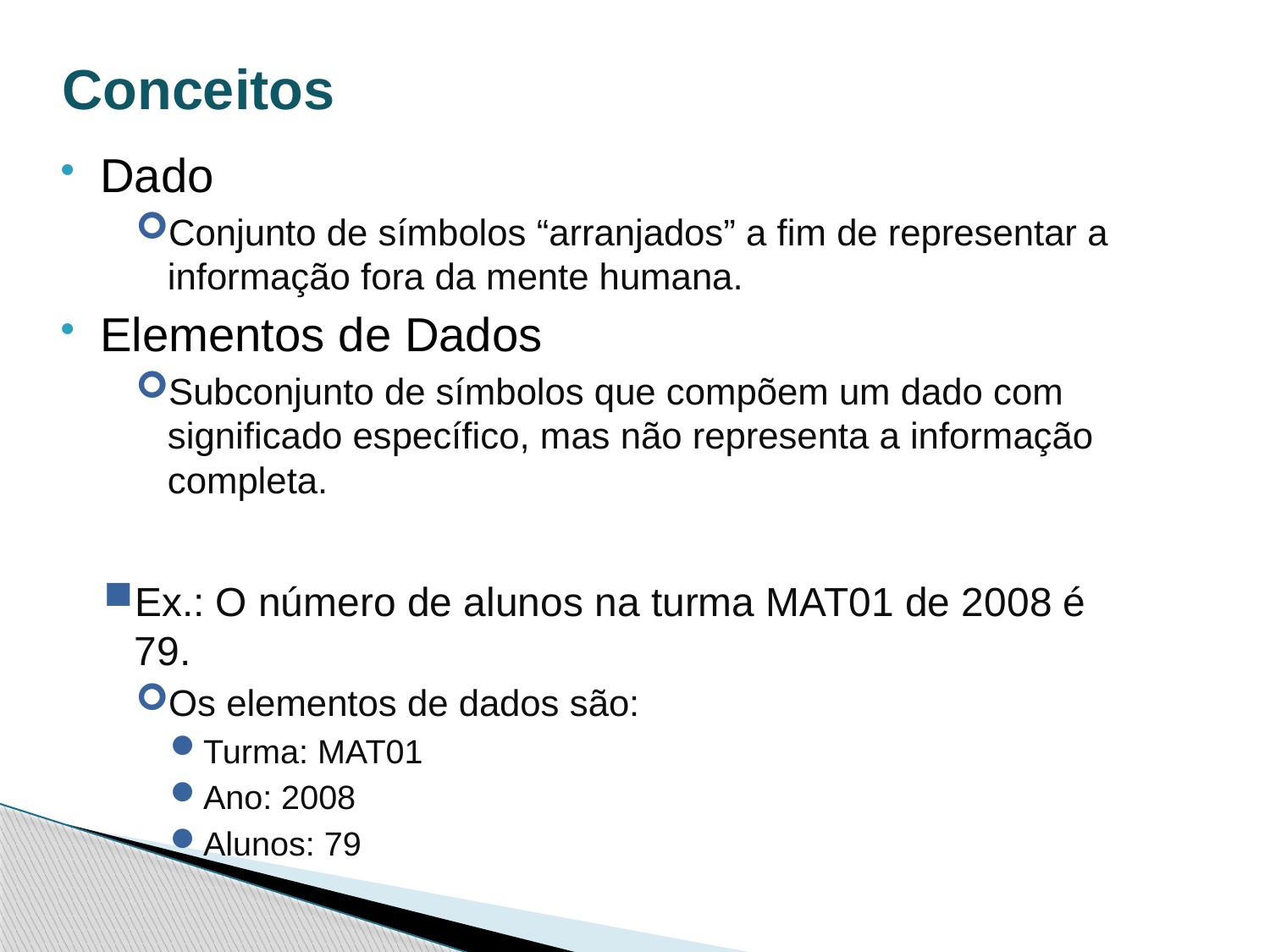

# Conceitos
Dado
Conjunto de símbolos “arranjados” a fim de representar a informação fora da mente humana.
Elementos de Dados
Subconjunto de símbolos que compõem um dado com significado específico, mas não representa a informação completa.

Ex.: O número de alunos na turma MAT01 de 2008 é 79.
Os elementos de dados são:
Turma: MAT01
Ano: 2008
Alunos: 79